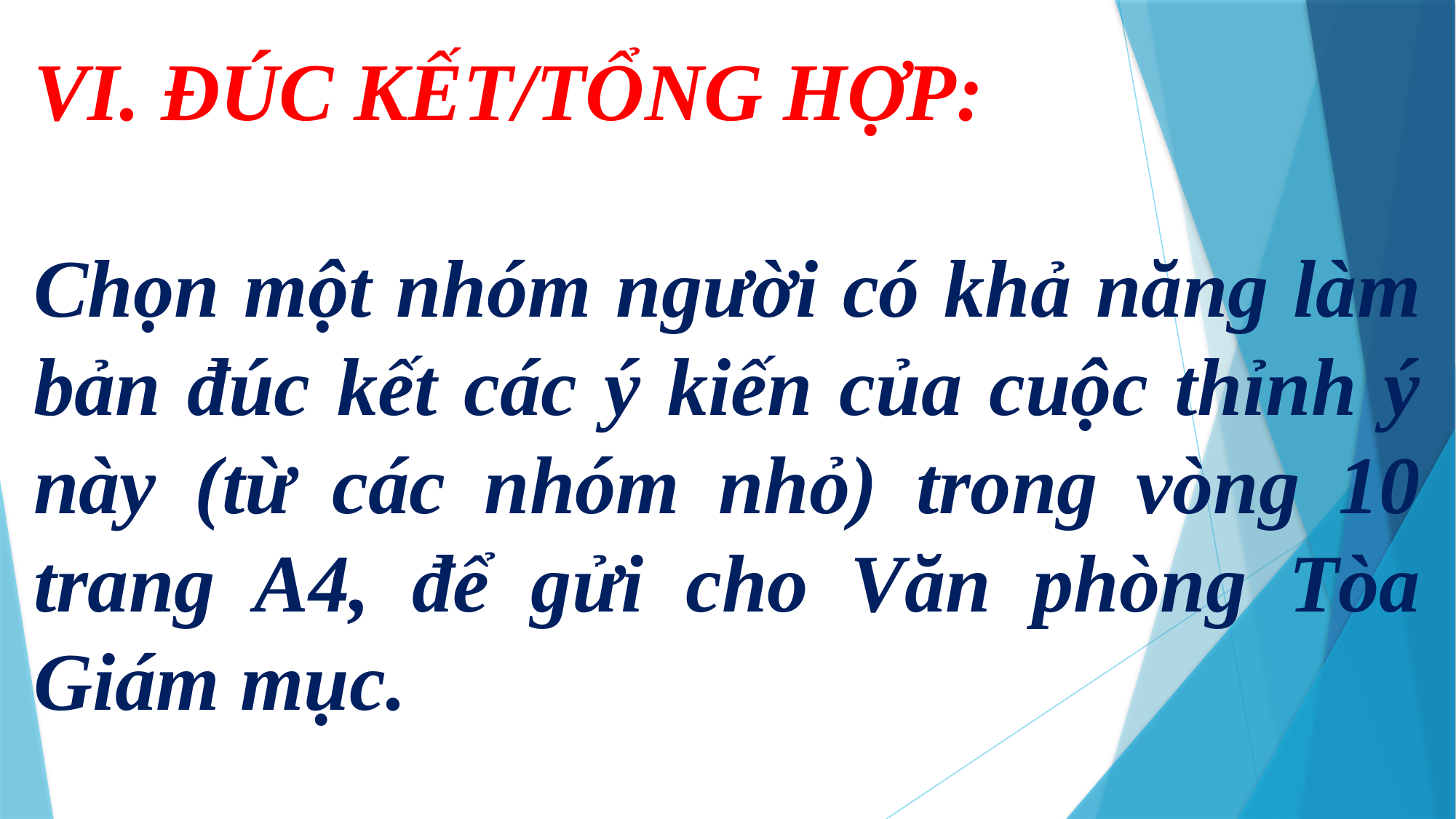

VI. ĐÚC KẾT/TỔNG HỢP:

Chọn một nhóm người có khả năng làm bản đúc kết các ý kiến của cuộc thỉnh ý này (từ các nhóm nhỏ) trong vòng 10 trang A4, để gửi cho Văn phòng Tòa Giám mục.